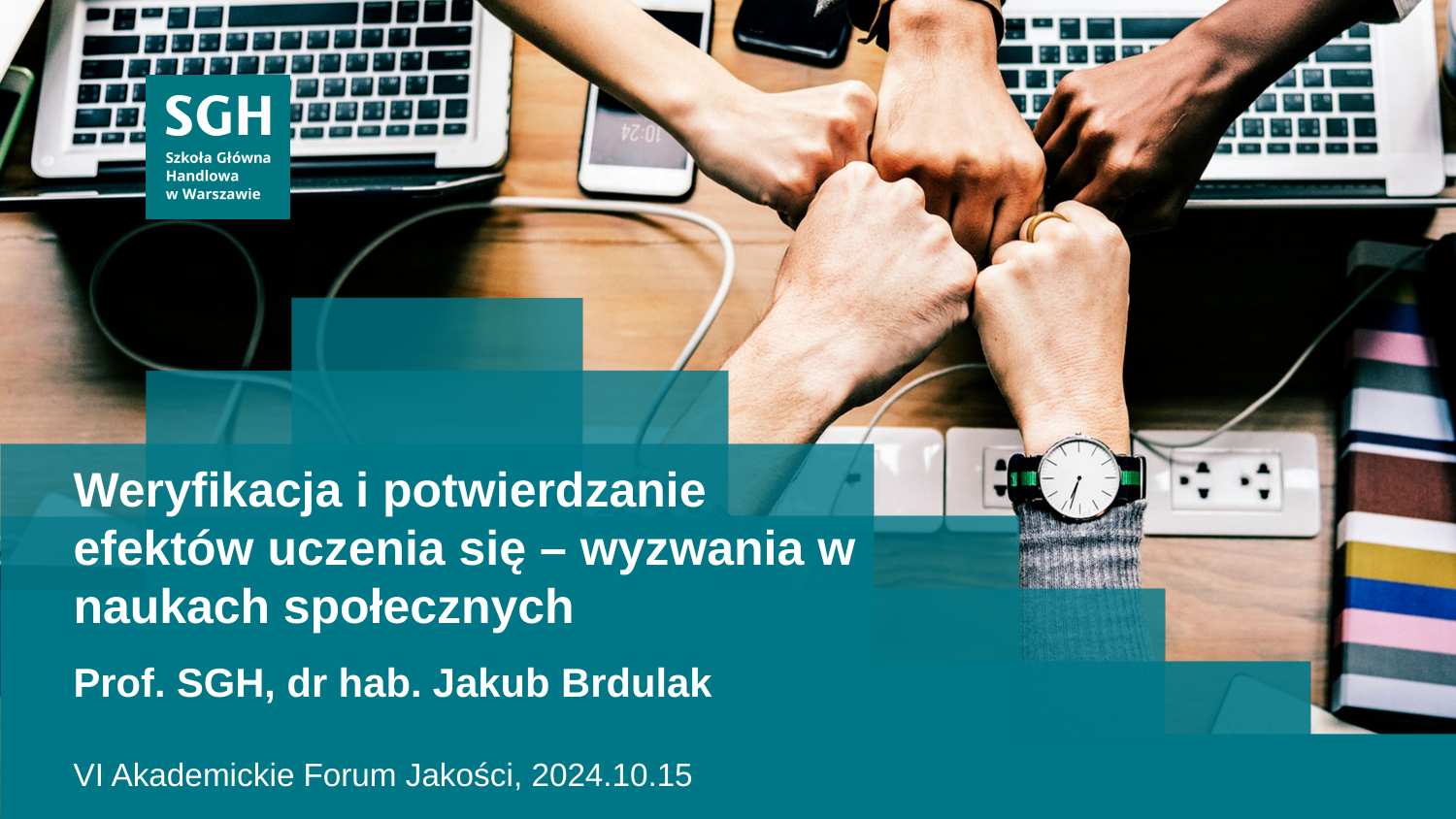

# Weryfikacja i potwierdzanie efektów uczenia się – wyzwania w naukach społecznych
Prof. SGH, dr hab. Jakub Brdulak

VI Akademickie Forum Jakości, 2024.10.15